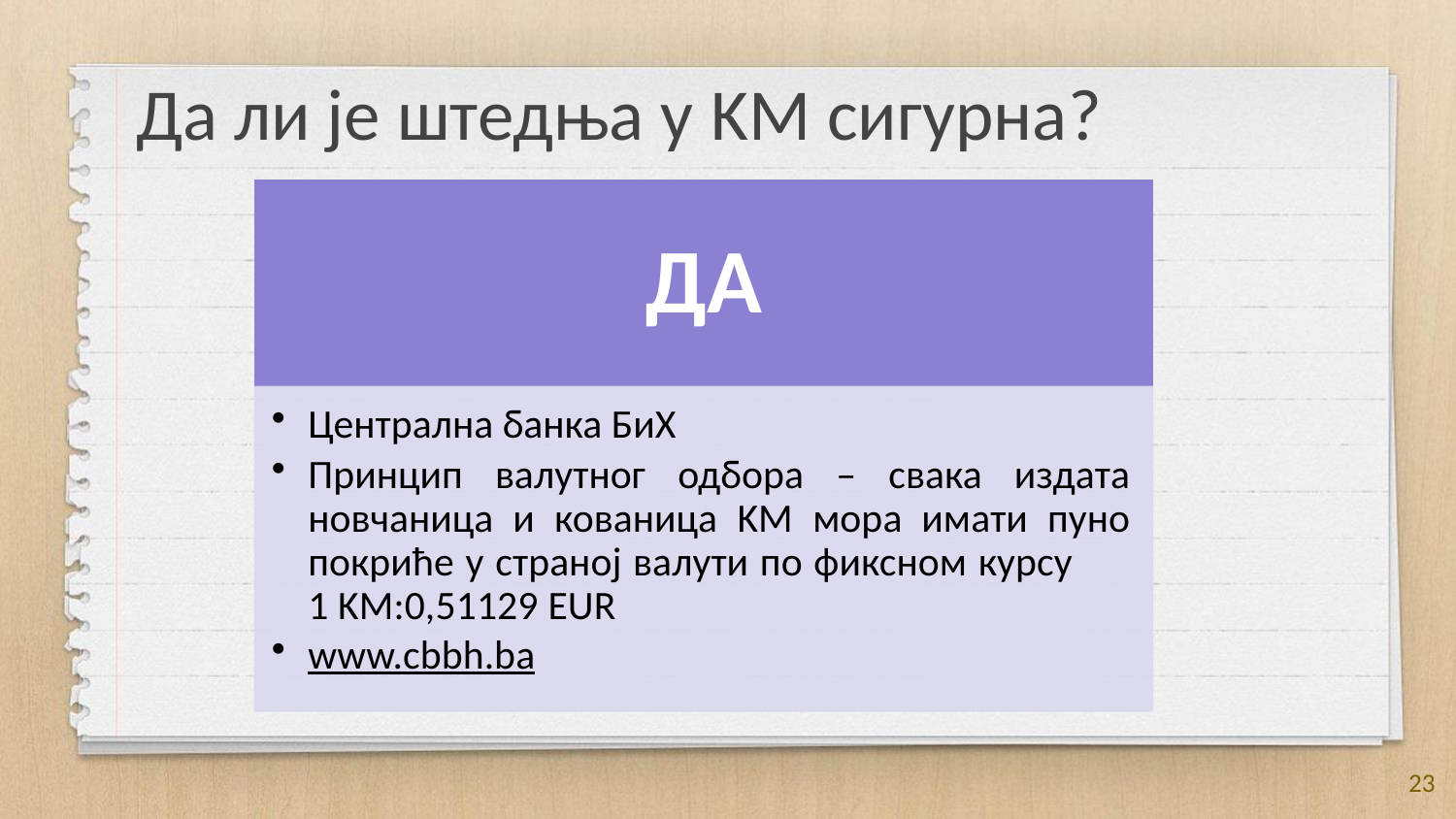

Дa ли је штедња у KM сигурна?
ДА
Централна банка БиХ
Принцип валутног одбора – свака издата новчаница и кованица KM мора имати пуно покриће у страној валути по фиксном курсу      1 KM:0,51129 EUR
www.cbbh.ba
23